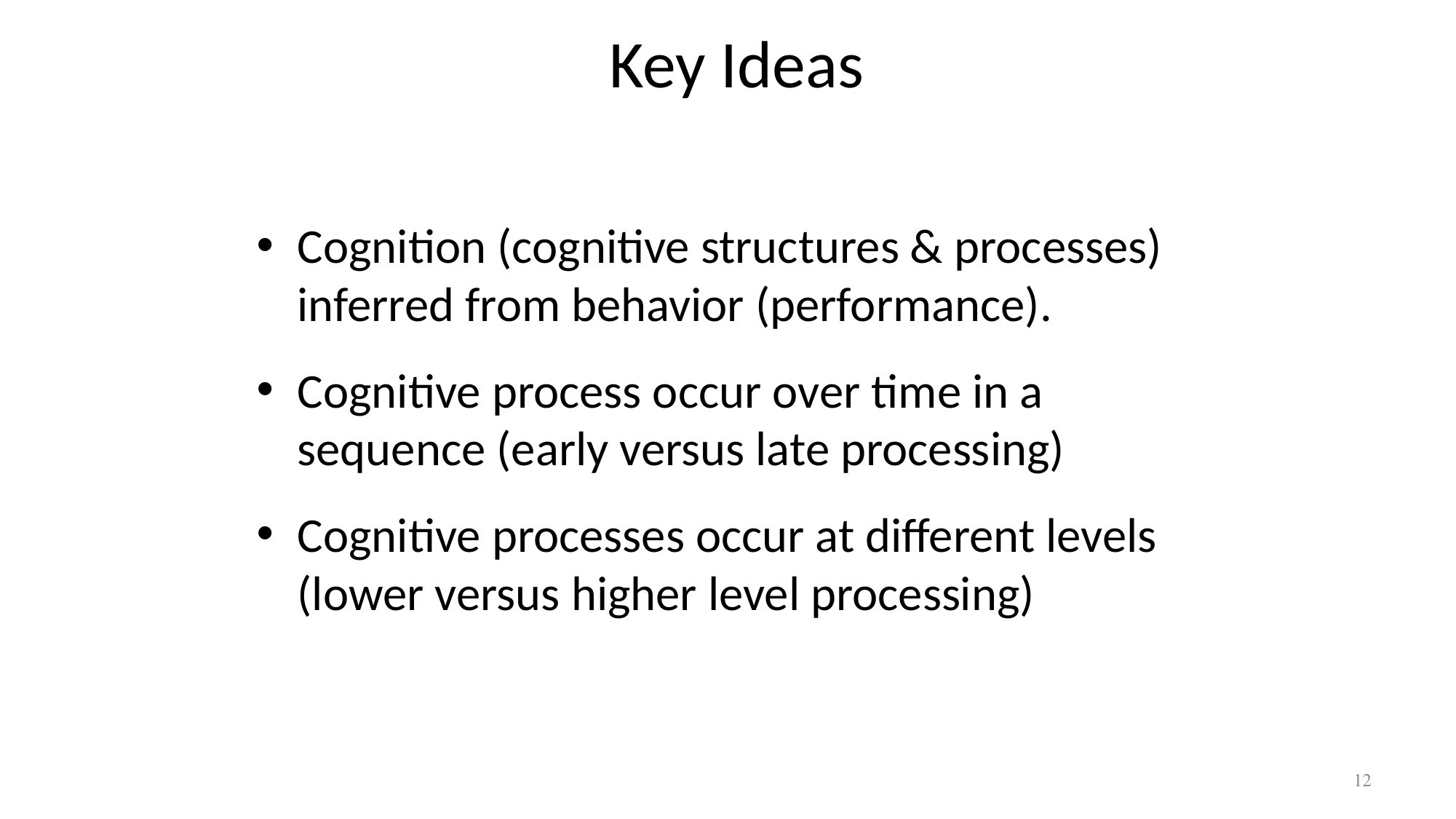

# Key Ideas
Cognition (cognitive structures & processes) inferred from behavior (performance).
Cognitive process occur over time in a sequence (early versus late processing)
Cognitive processes occur at different levels (lower versus higher level processing)

12